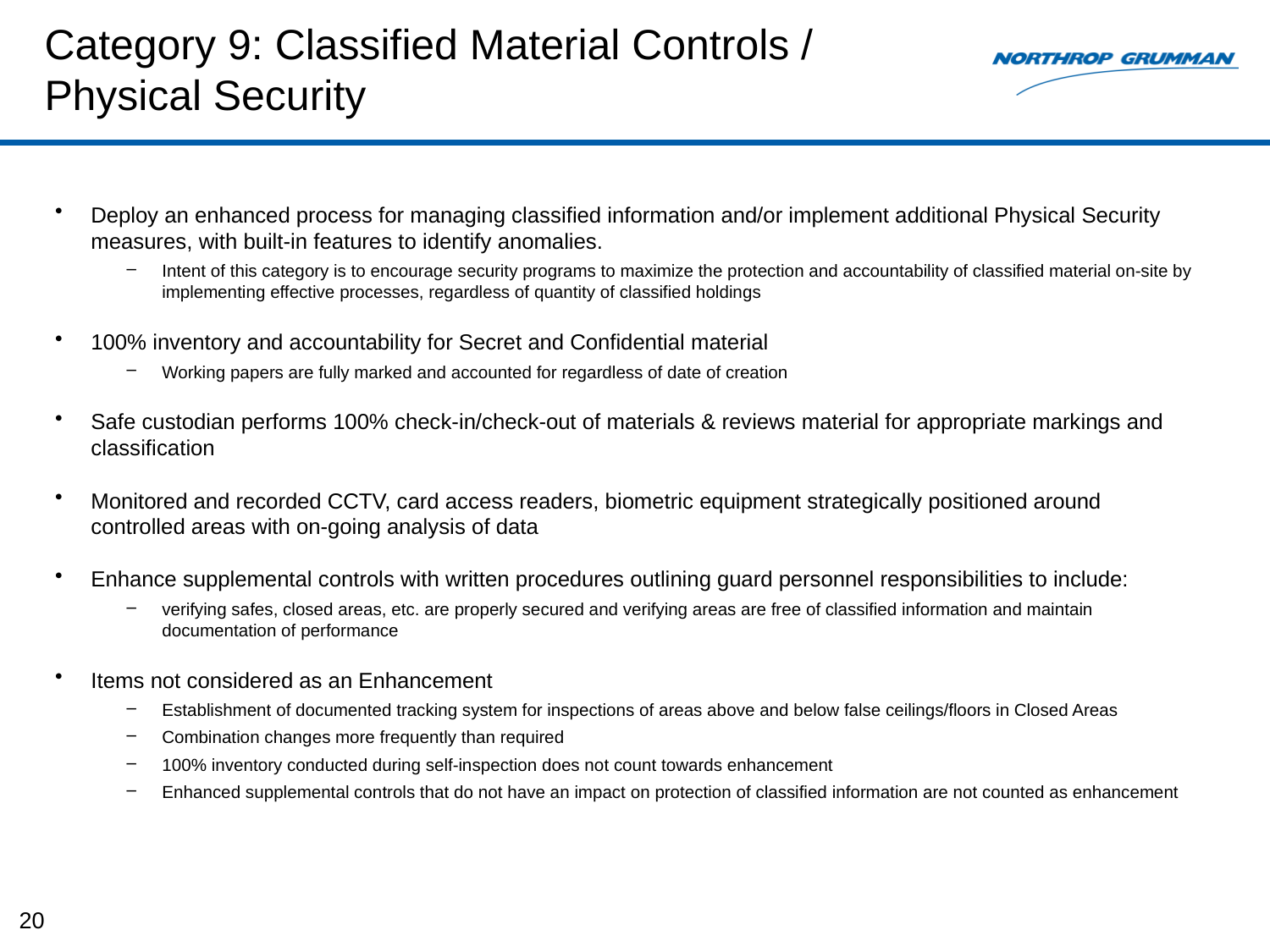

# Category 9: Classified Material Controls / Physical Security
Deploy an enhanced process for managing classified information and/or implement additional Physical Security measures, with built-in features to identify anomalies.
Intent of this category is to encourage security programs to maximize the protection and accountability of classified material on-site by implementing effective processes, regardless of quantity of classified holdings
100% inventory and accountability for Secret and Confidential material
Working papers are fully marked and accounted for regardless of date of creation
Safe custodian performs 100% check-in/check-out of materials & reviews material for appropriate markings and classification
Monitored and recorded CCTV, card access readers, biometric equipment strategically positioned around controlled areas with on-going analysis of data
Enhance supplemental controls with written procedures outlining guard personnel responsibilities to include:
verifying safes, closed areas, etc. are properly secured and verifying areas are free of classified information and maintain documentation of performance
Items not considered as an Enhancement
Establishment of documented tracking system for inspections of areas above and below false ceilings/floors in Closed Areas
Combination changes more frequently than required
100% inventory conducted during self-inspection does not count towards enhancement
Enhanced supplemental controls that do not have an impact on protection of classified information are not counted as enhancement

20